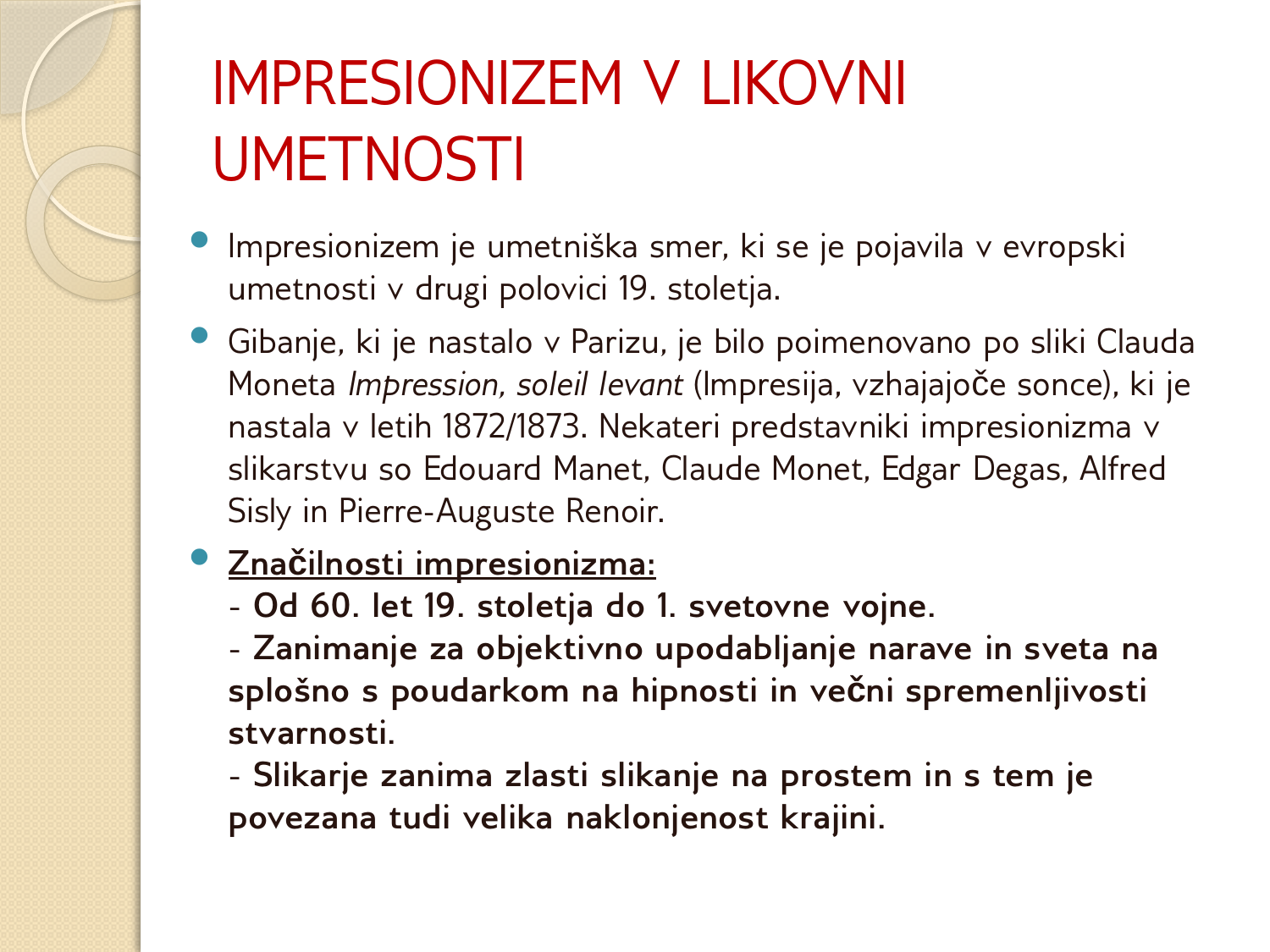

# IMPRESIONIZEM V LIKOVNI UMETNOSTI
Impresionizem je umetniška smer, ki se je pojavila v evropski umetnosti v drugi polovici 19. stoletja.
Gibanje, ki je nastalo v Parizu, je bilo poimenovano po sliki Clauda Moneta Impression, soleil levant (Impresija, vzhajajoče sonce), ki je nastala v letih 1872/1873. Nekateri predstavniki impresionizma v slikarstvu so Edouard Manet, Claude Monet, Edgar Degas, Alfred Sisly in Pierre-Auguste Renoir.
Značilnosti impresionizma:
- Od 60. let 19. stoletja do 1. svetovne vojne.
- Zanimanje za objektivno upodabljanje narave in sveta na splošno s poudarkom na hipnosti in večni spremenljivosti stvarnosti.
- Slikarje zanima zlasti slikanje na prostem in s tem je povezana tudi velika naklonjenost krajini.